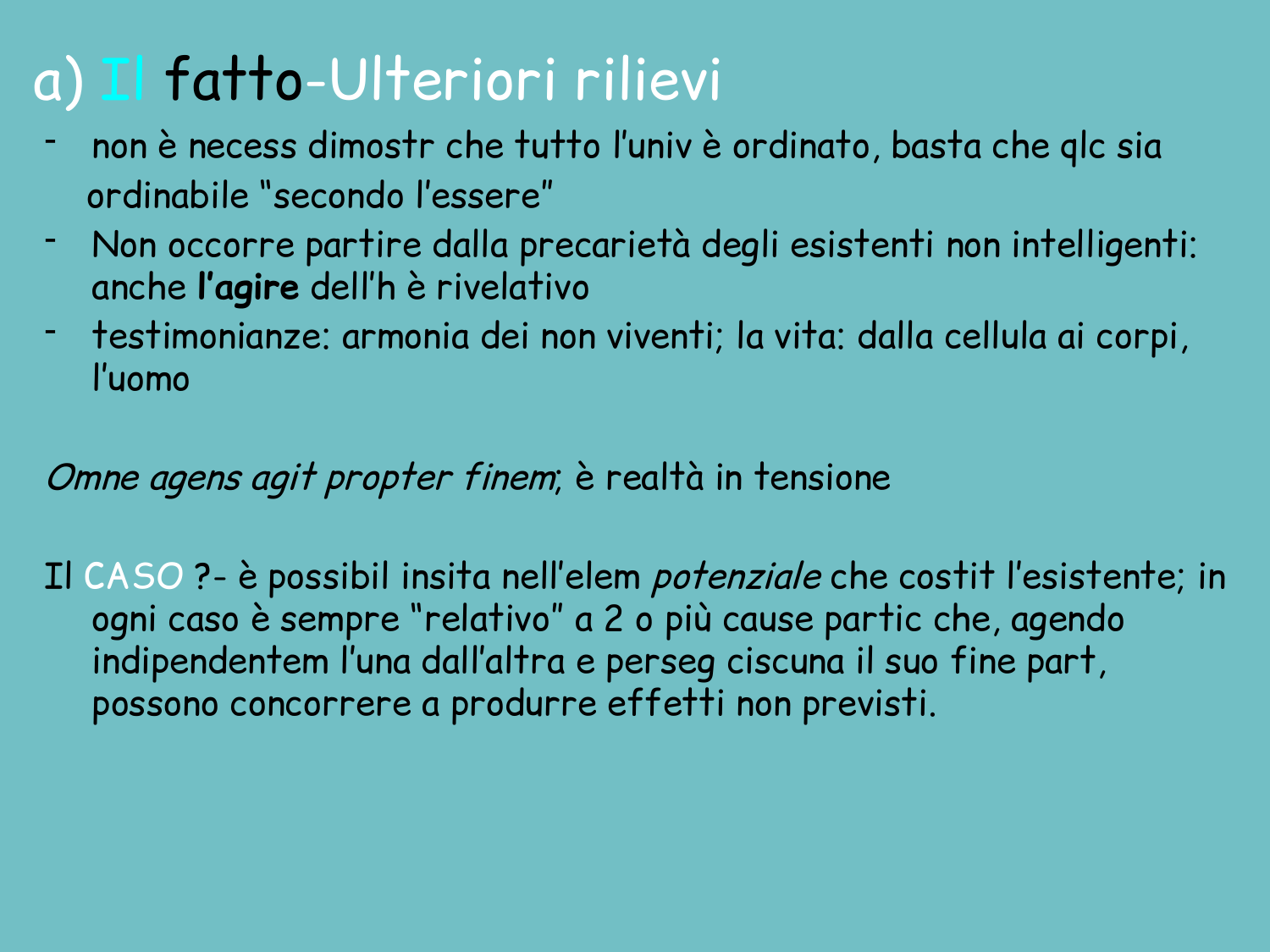

# a) Il fatto-Ulteriori rilievi
non è necess dimostr che tutto l’univ è ordinato, basta che qlc sia
    ordinabile “secondo l’essere”
Non occorre partire dalla precarietà degli esistenti non intelligenti: anche l’agire dell’h è rivelativo
testimonianze: armonia dei non viventi; la vita: dalla cellula ai corpi, l’uomo

Omne agens agit propter finem; è realtà in tensione

Il CASO ?- è possibil insita nell’elem potenziale che costit l’esistente; in ogni caso è sempre “relativo” a 2 o più cause partic che, agendo indipendentem l’una dall’altra e perseg ciscuna il suo fine part, possono concorrere a produrre effetti non previsti.